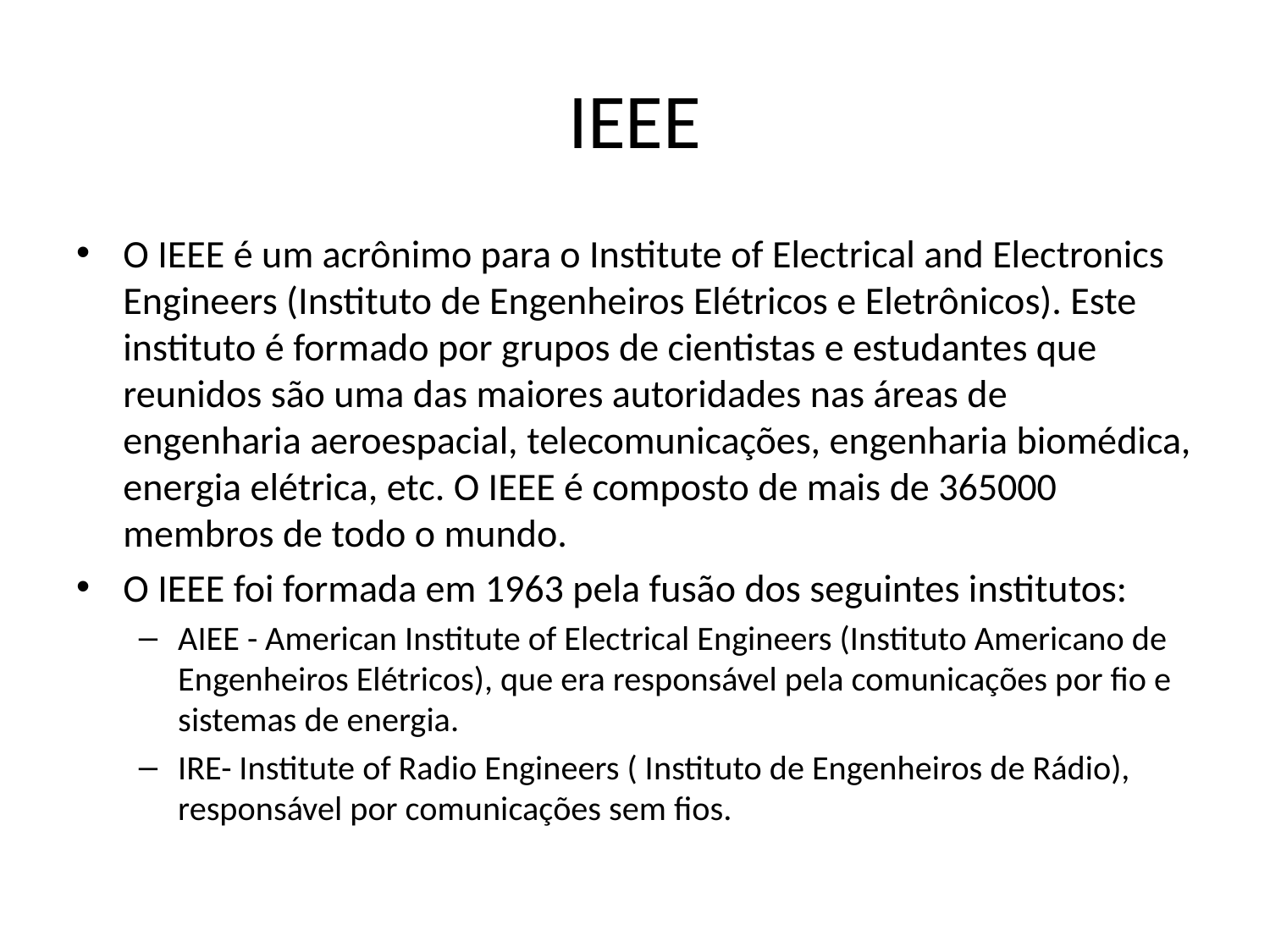

# IEEE
O IEEE é um acrônimo para o Institute of Electrical and Electronics Engineers (Instituto de Engenheiros Elétricos e Eletrônicos). Este instituto é formado por grupos de cientistas e estudantes que reunidos são uma das maiores autoridades nas áreas de engenharia aeroespacial, telecomunicações, engenharia biomédica, energia elétrica, etc. O IEEE é composto de mais de 365000 membros de todo o mundo.
O IEEE foi formada em 1963 pela fusão dos seguintes institutos:
AIEE - American Institute of Electrical Engineers (Instituto Americano de Engenheiros Elétricos), que era responsável pela comunicações por fio e sistemas de energia.
IRE- Institute of Radio Engineers ( Instituto de Engenheiros de Rádio), responsável por comunicações sem fios.